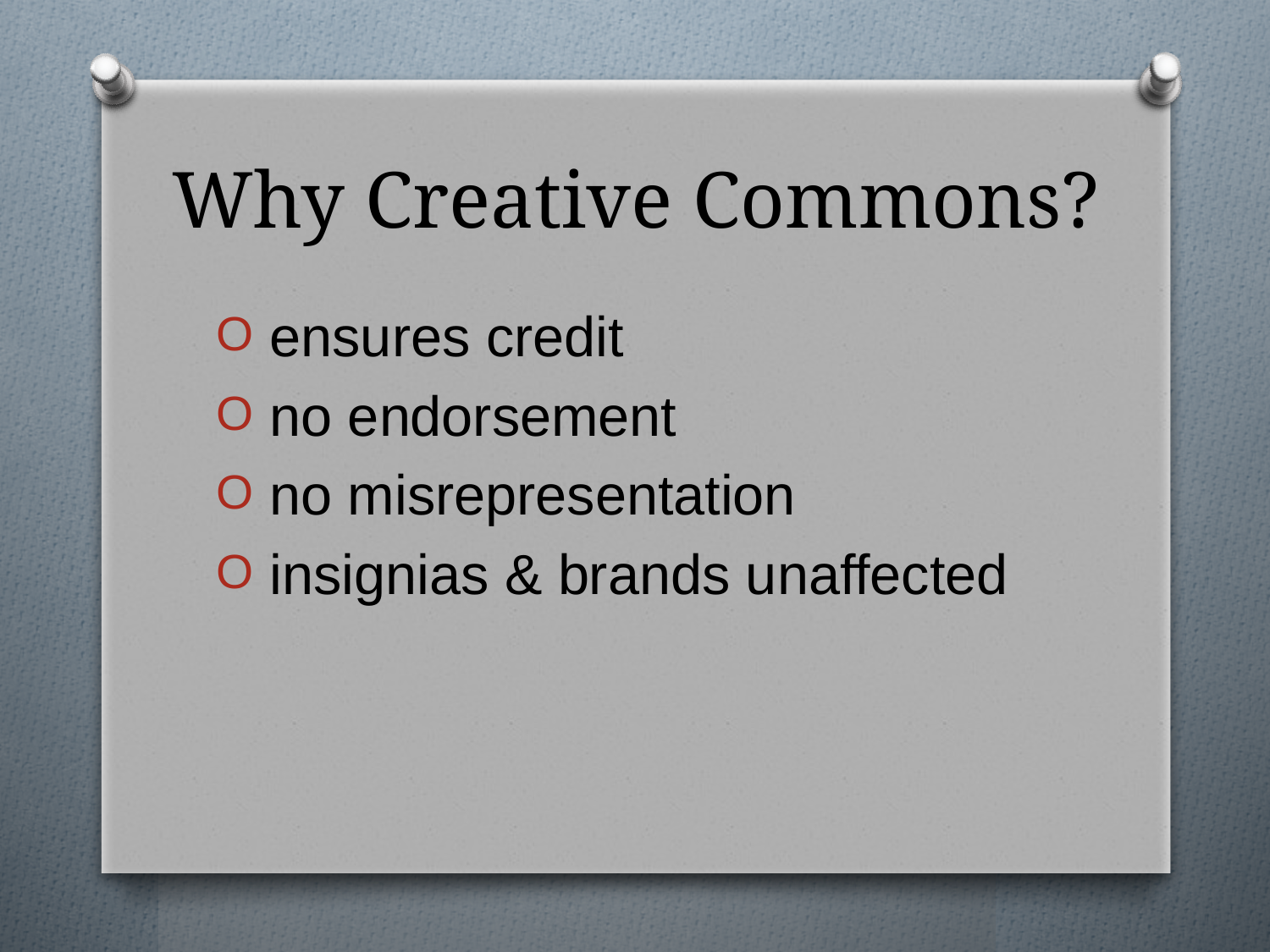

# Why Creative Commons?
 ensures credit
 no endorsement
 no misrepresentation
 insignias & brands unaffected